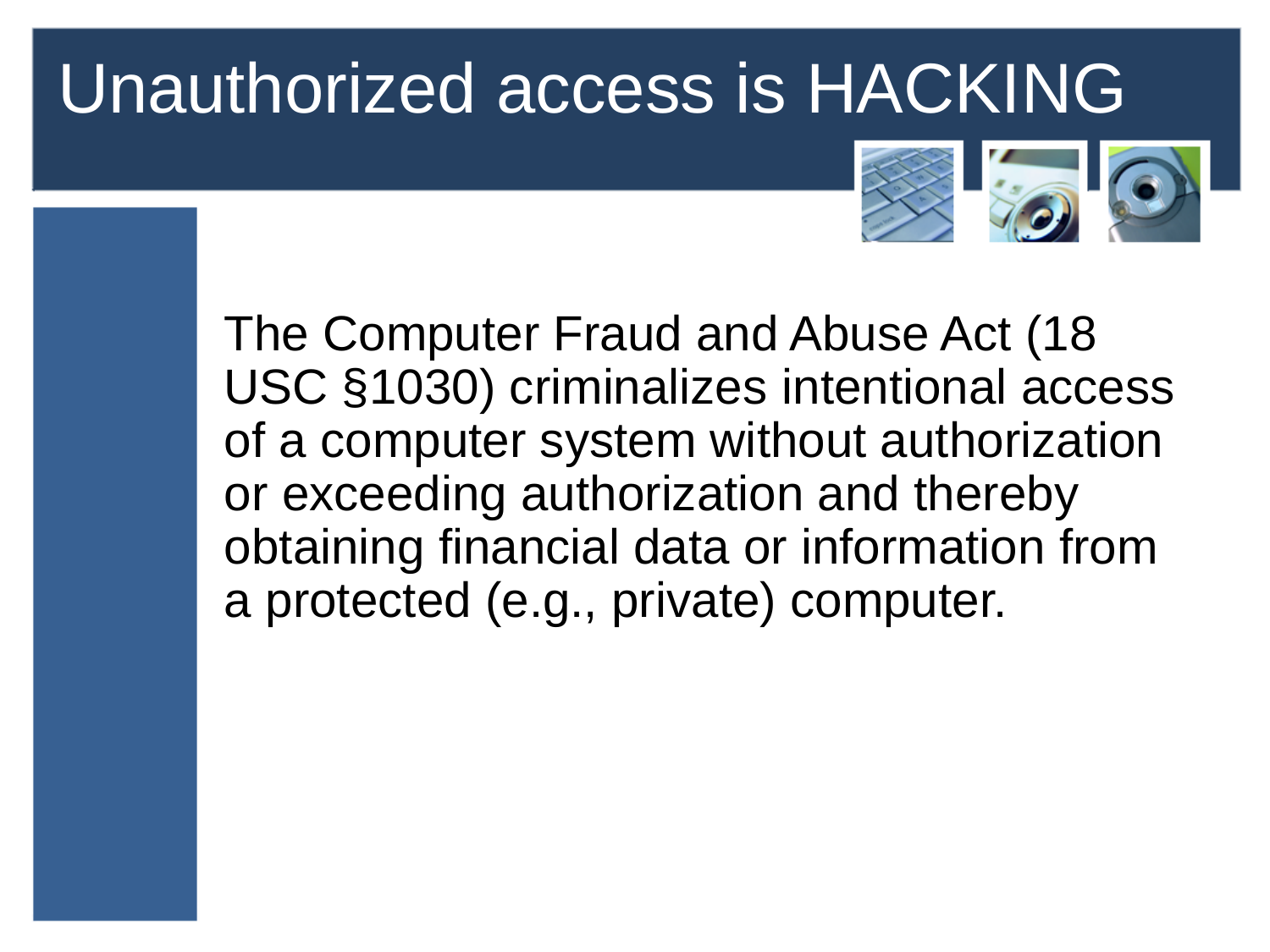

Unauthorized access is HACKING

The Computer Fraud and Abuse Act (18 USC §1030) criminalizes intentional access of a computer system without authorization or exceeding authorization and thereby obtaining financial data or information from a protected (e.g., private) computer.